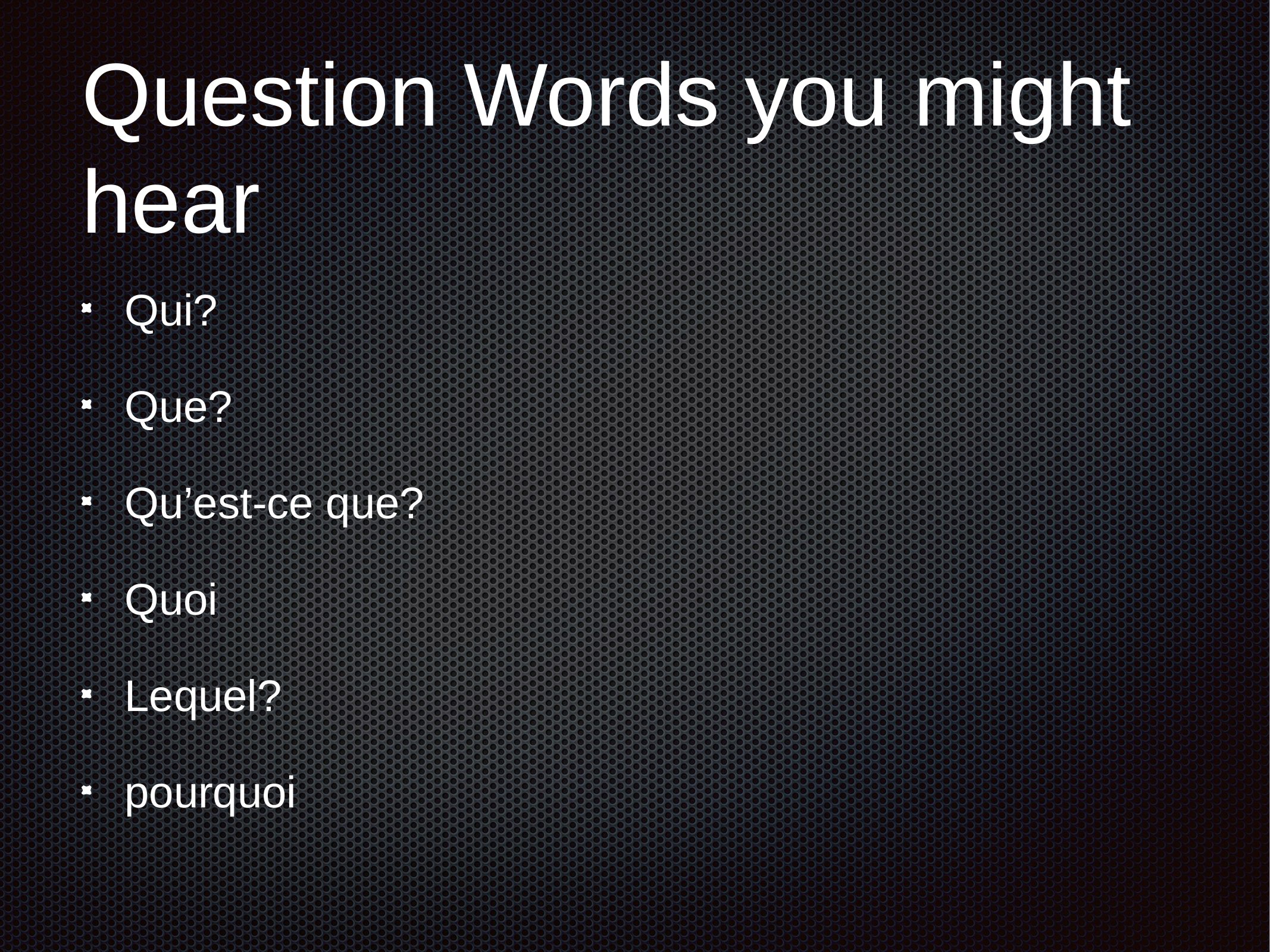

# Question Words you might hear
Qui?
Que?
Qu’est-ce que?
Quoi
Lequel?
pourquoi